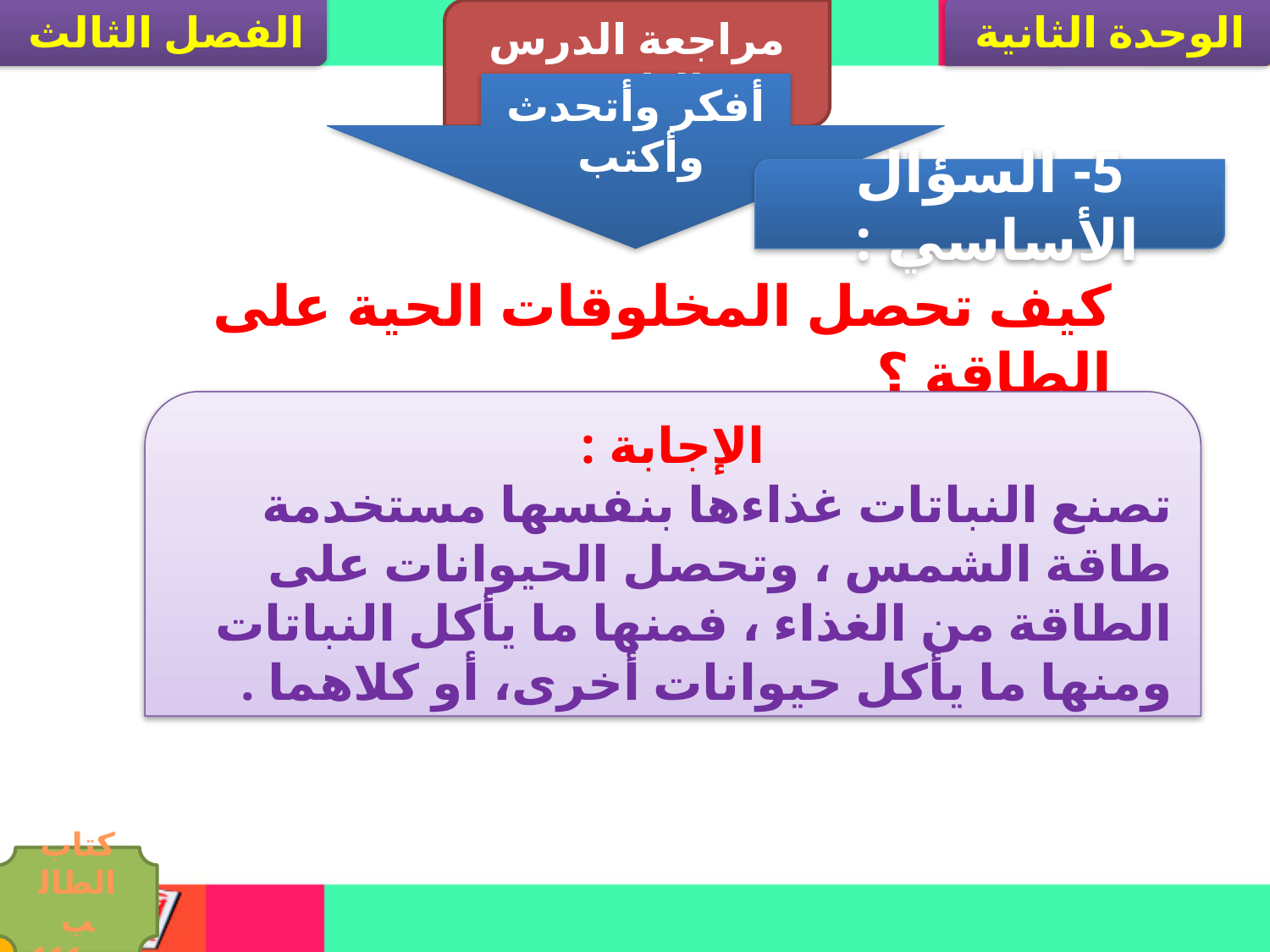

الفصل الثالث
الوحدة الثانية
مراجعة الدرس الثاني
أفكر وأتحدث وأكتب
5- السؤال الأساسي :
كيف تحصل المخلوقات الحية على الطاقة ؟
الإجابة :
تصنع النباتات غذاءها بنفسها مستخدمة طاقة الشمس ، وتحصل الحيوانات على الطاقة من الغذاء ، فمنها ما يأكل النباتات ومنها ما يأكل حيوانات أخرى، أو كلاهما .
كتاب الطالب صـ111